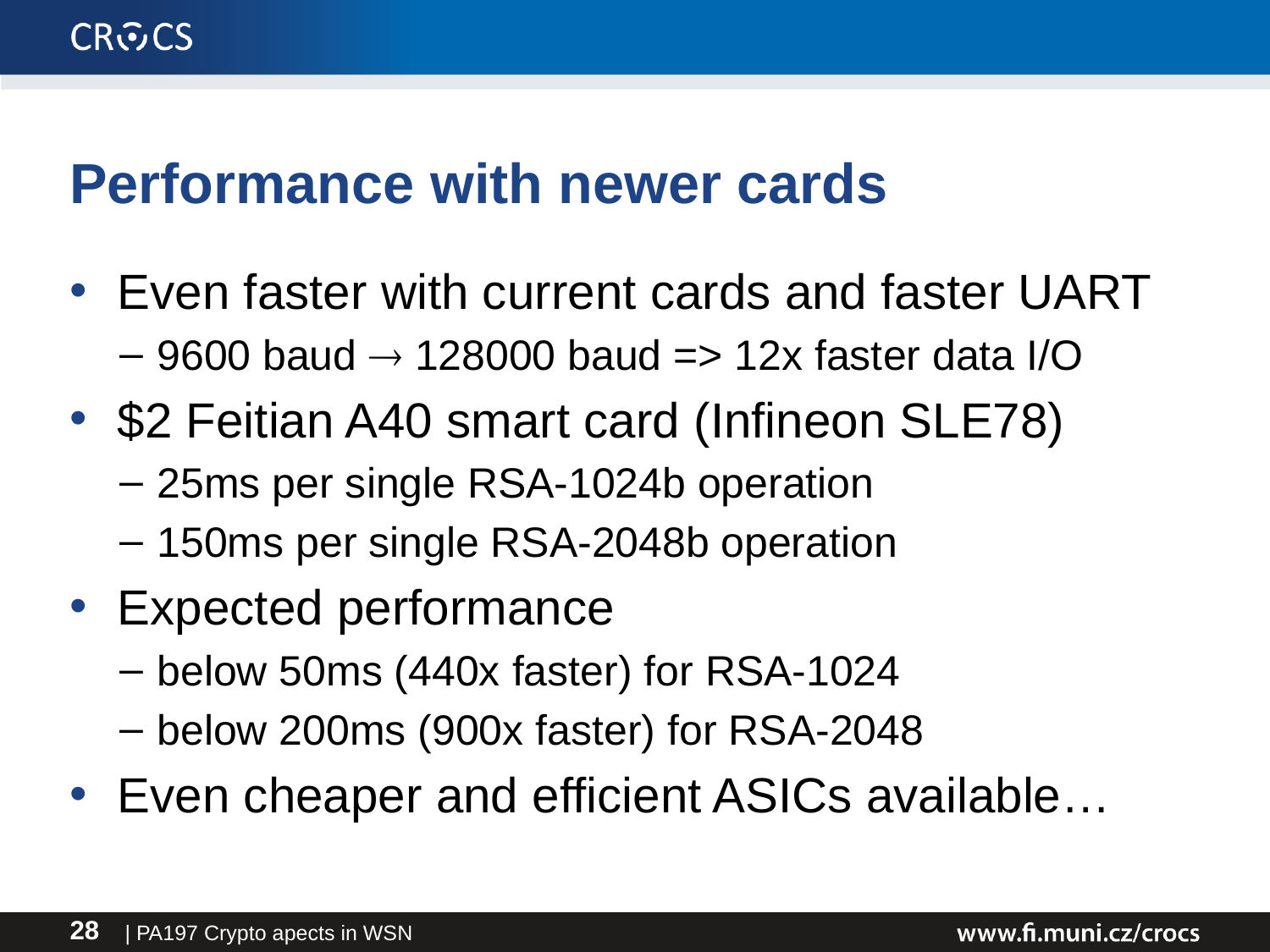

# Performance with newer cards
Even faster with current cards and faster UART
9600 baud → 128000 baud => 12x faster data I/O
$2 Feitian A40 smart card (Infineon SLE78)
25ms per single RSA-1024b operation
150ms per single RSA-2048b operation
Expected performance
below 50ms (440x faster) for RSA-1024
below 200ms (900x faster) for RSA-2048
Even cheaper and efficient ASICs available…
| PA197 Crypto apects in WSN
28